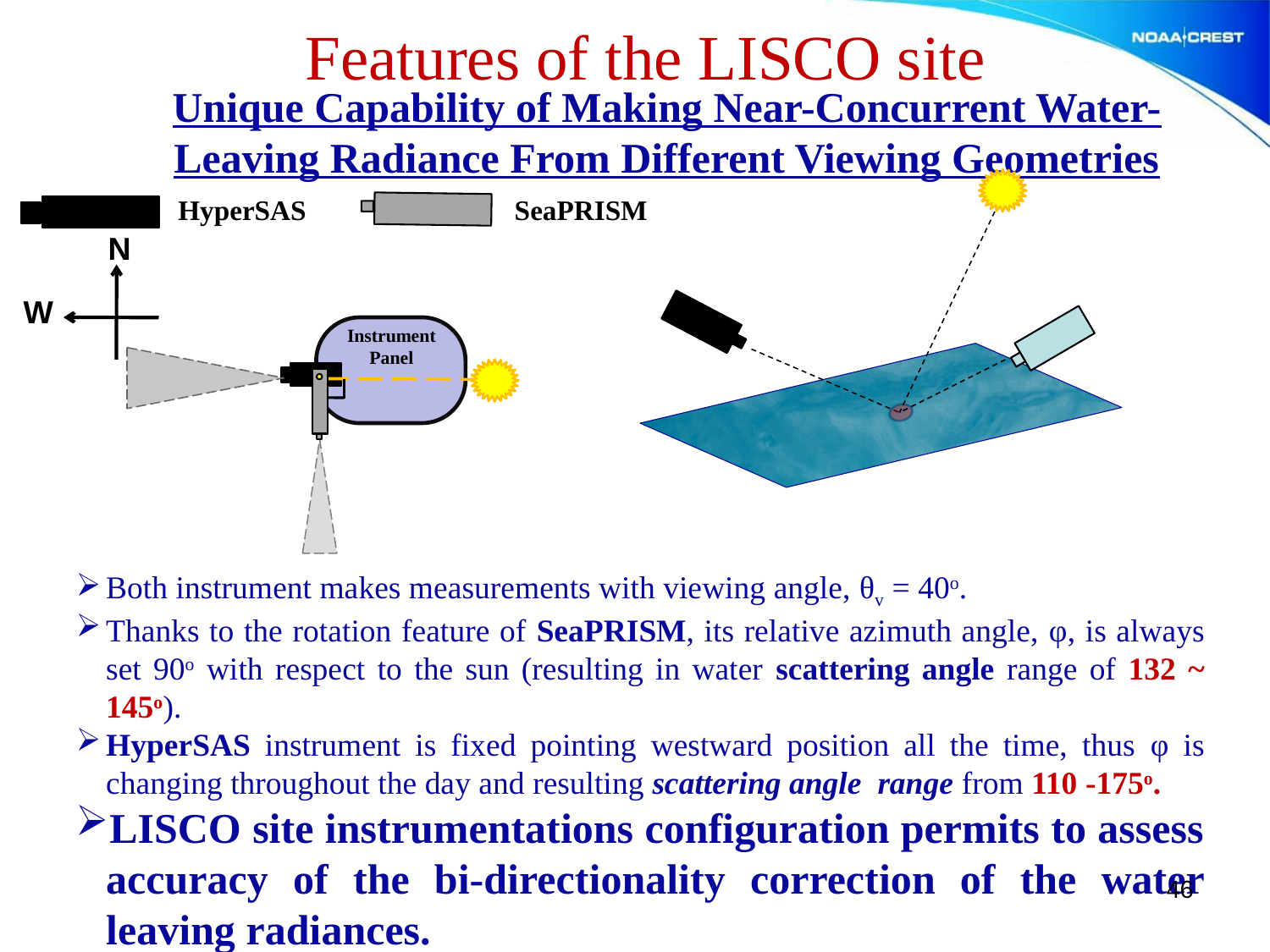

Features of the LISCO site
Unique Capability of Making Near-Concurrent Water-Leaving Radiance From Different Viewing Geometries

SeaPRISM
HyperSAS

N
W

Instrument Panel

Both instrument makes measurements with viewing angle, θv = 40o.
Thanks to the rotation feature of SeaPRISM, its relative azimuth angle, φ, is always set 90o with respect to the sun (resulting in water scattering angle range of 132 ~ 145o).
HyperSAS instrument is fixed pointing westward position all the time, thus φ is changing throughout the day and resulting scattering angle  range from 110 -175o.
LISCO site instrumentations configuration permits to assess accuracy of the bi-directionality correction of the water leaving radiances.

46